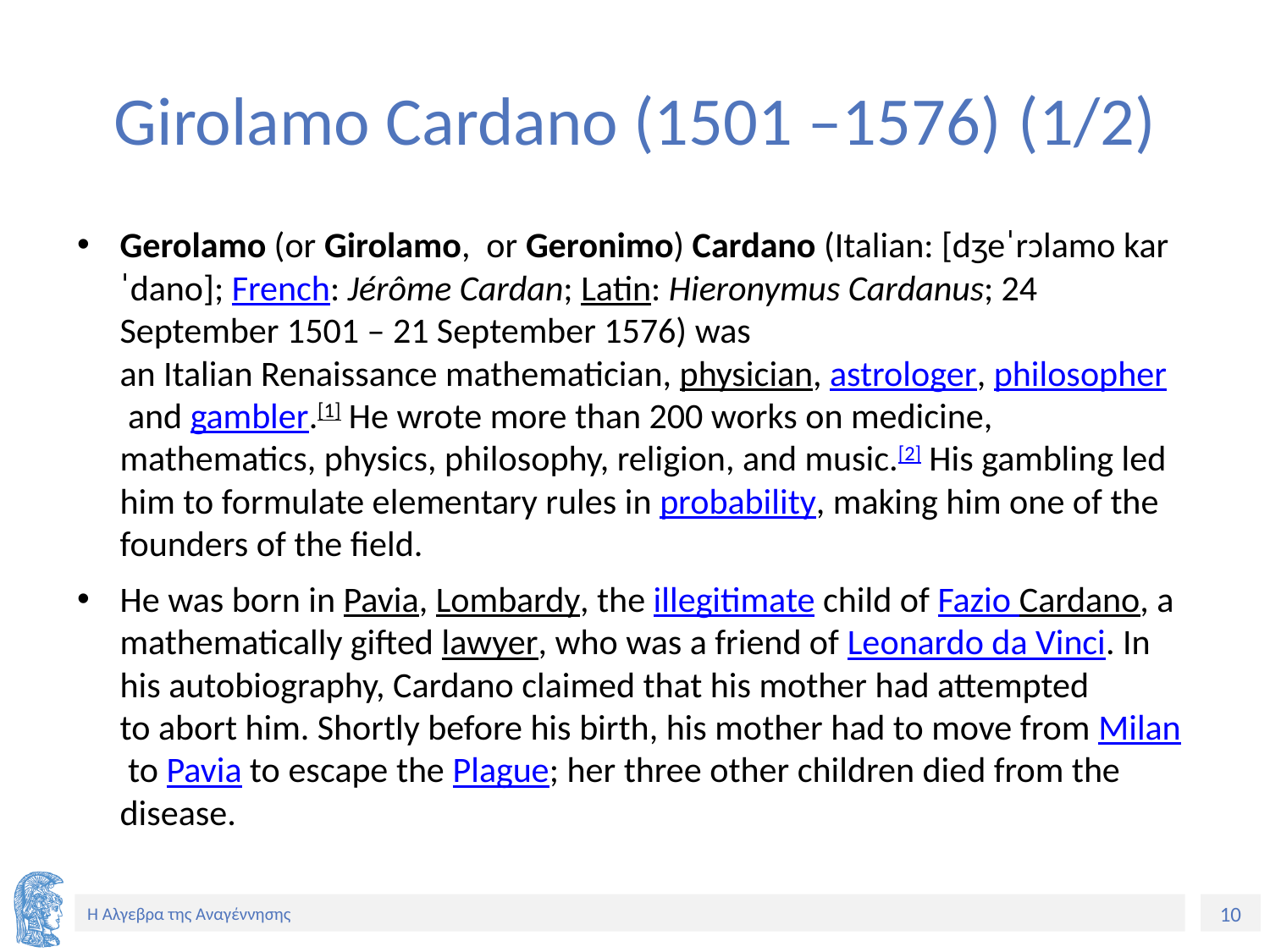

# Girolamo Cardano (1501 –1576) (1/2)
Gerolamo (or Girolamo,  or Geronimo) Cardano (Italian: [dʒeˈrɔlamo karˈdano]; French: Jérôme Cardan; Latin: Hieronymus Cardanus; 24 September 1501 – 21 September 1576) was an Italian Renaissance mathematician, physician, astrologer, philosopher and gambler.[1] He wrote more than 200 works on medicine, mathematics, physics, philosophy, religion, and music.[2] His gambling led him to formulate elementary rules in probability, making him one of the founders of the field.
He was born in Pavia, Lombardy, the illegitimate child of Fazio Cardano, a mathematically gifted lawyer, who was a friend of Leonardo da Vinci. In his autobiography, Cardano claimed that his mother had attempted to abort him. Shortly before his birth, his mother had to move from Milan to Pavia to escape the Plague; her three other children died from the disease.